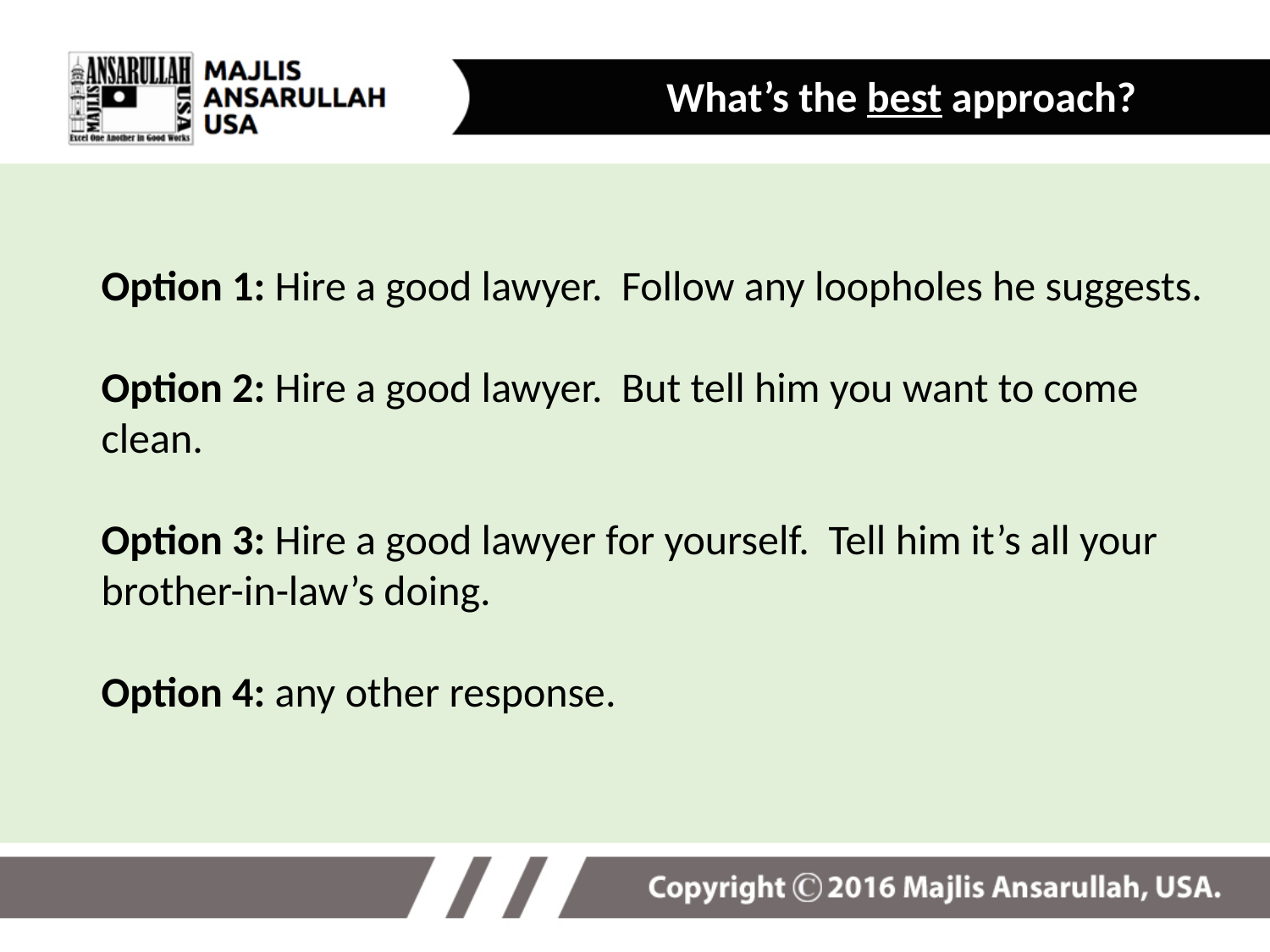

What’s the best approach?

Option 1: Hire a good lawyer.  Follow any loopholes he suggests.

Option 2: Hire a good lawyer.  But tell him you want to come clean.

Option 3: Hire a good lawyer for yourself.  Tell him it’s all your brother-in-law’s doing.

Option 4: any other response.

17